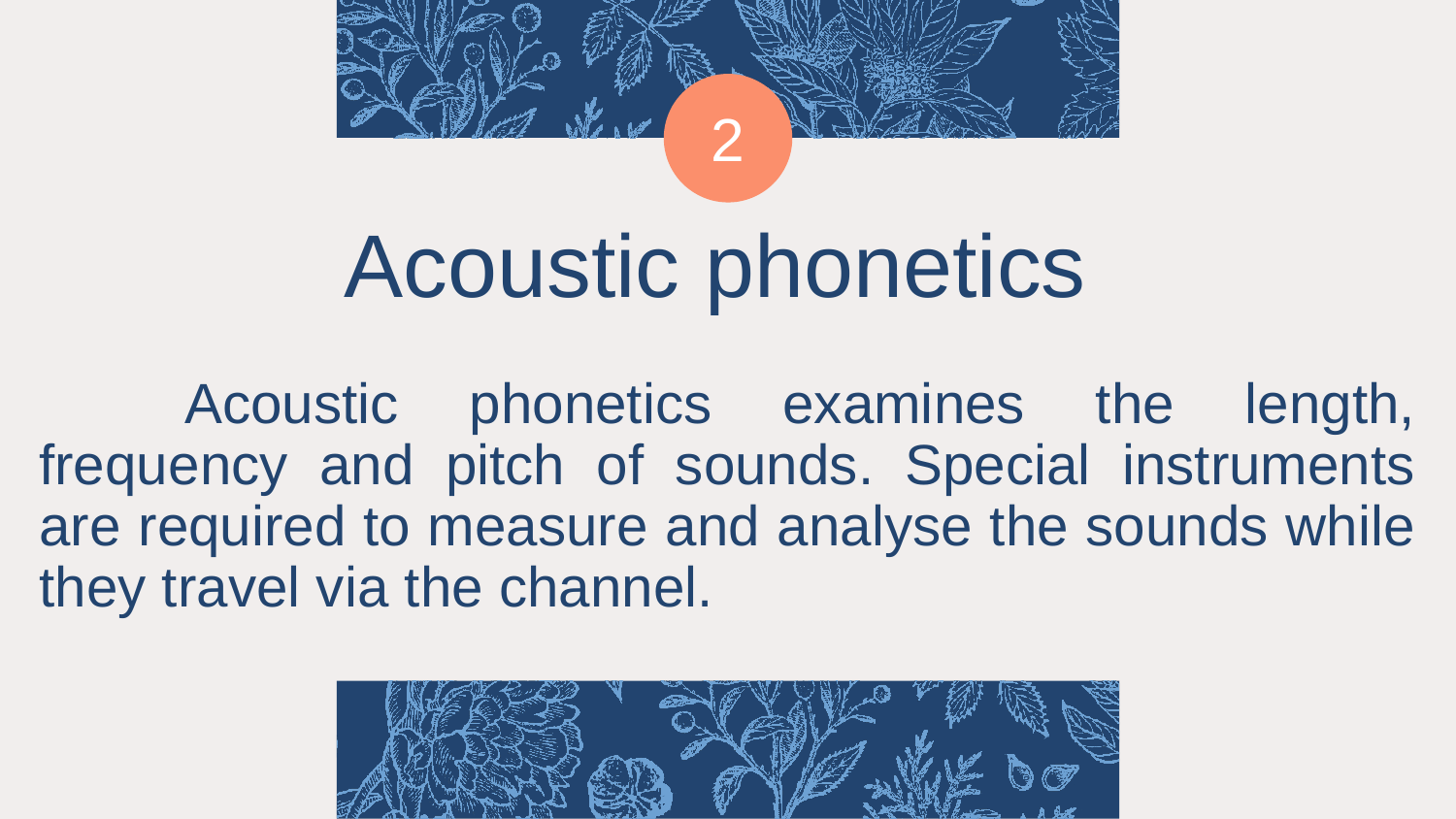

2
# Acoustic phonetics
Acoustic phonetics examines the length, frequency and pitch of sounds. Special instruments are required to measure and analyse the sounds while they travel via the channel.